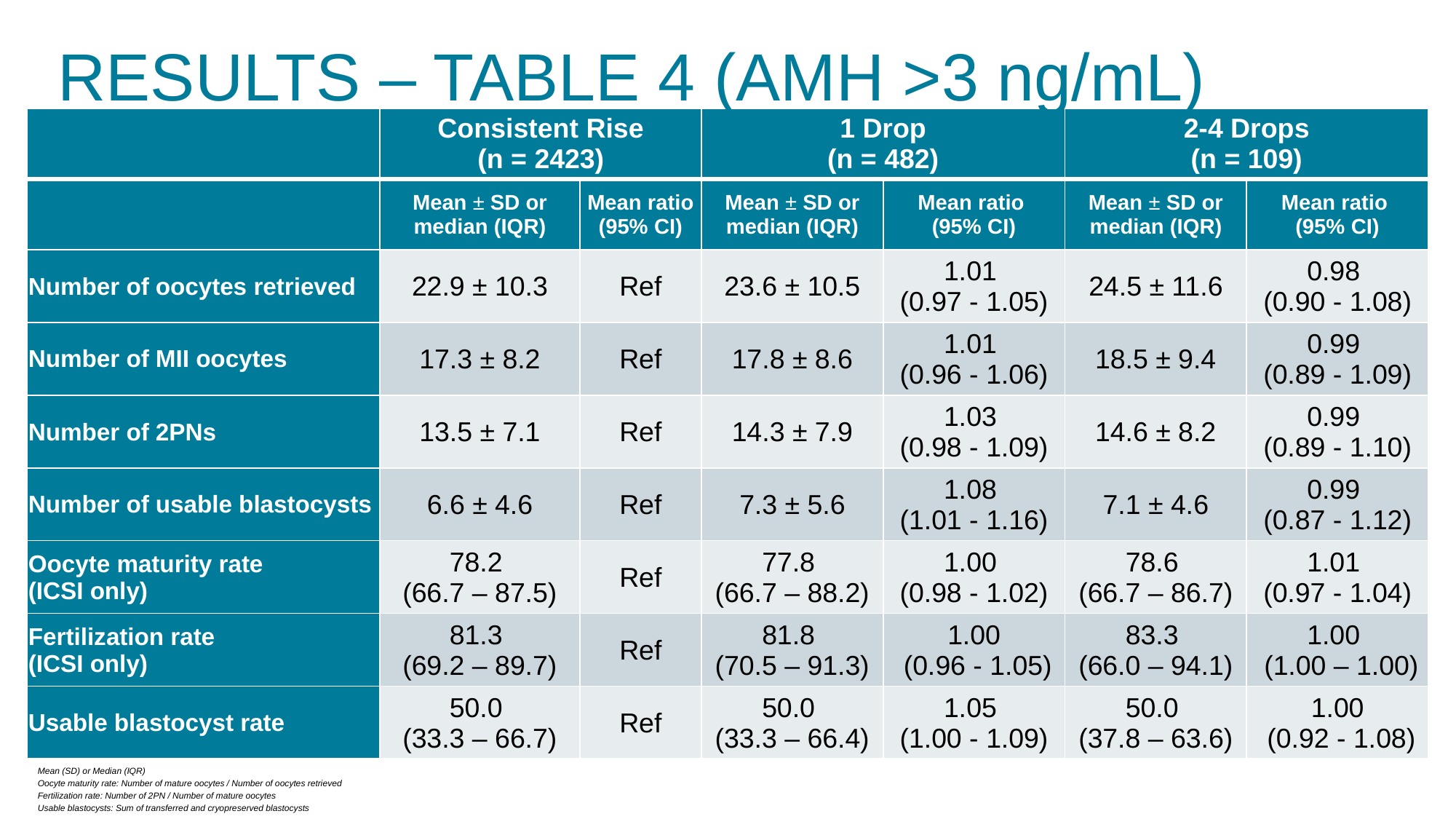

RESULTS – TABLE 4 (AMH >3 ng/mL)
|  | Consistent Rise (n = 2423) |  | 1 Drop (n = 482) |  | 2-4 Drops (n = 109) |  |
| --- | --- | --- | --- | --- | --- | --- |
|  | Mean ± SD or median (IQR) | Mean ratio (95% CI) | Mean ± SD or median (IQR) | Mean ratio (95% CI) | Mean ± SD or median (IQR) | Mean ratio (95% CI) |
| Number of oocytes retrieved | 22.9 ± 10.3 | Ref | 23.6 ± 10.5 | 1.01 (0.97 - 1.05) | 24.5 ± 11.6 | 0.98 (0.90 - 1.08) |
| Number of MII oocytes | 17.3 ± 8.2 | Ref | 17.8 ± 8.6 | 1.01 (0.96 - 1.06) | 18.5 ± 9.4 | 0.99 (0.89 - 1.09) |
| Number of 2PNs | 13.5 ± 7.1 | Ref | 14.3 ± 7.9 | 1.03 (0.98 - 1.09) | 14.6 ± 8.2 | 0.99 (0.89 - 1.10) |
| Number of usable blastocysts | 6.6 ± 4.6 | Ref | 7.3 ± 5.6 | 1.08 (1.01 - 1.16) | 7.1 ± 4.6 | 0.99 (0.87 - 1.12) |
| Oocyte maturity rate (ICSI only) | 78.2 (66.7 – 87.5) | Ref | 77.8 (66.7 – 88.2) | 1.00 (0.98 - 1.02) | 78.6 (66.7 – 86.7) | 1.01 (0.97 - 1.04) |
| Fertilization rate (ICSI only) | 81.3 (69.2 – 89.7) | Ref | 81.8 (70.5 – 91.3) | 1.00 (0.96 - 1.05) | 83.3 (66.0 – 94.1) | 1.00 (1.00 – 1.00) |
| Usable blastocyst rate | 50.0 (33.3 – 66.7) | Ref | 50.0 (33.3 – 66.4) | 1.05 (1.00 - 1.09) | 50.0 (37.8 – 63.6) | 1.00 (0.92 - 1.08) |
Mean (SD) or Median (IQR)
Oocyte maturity rate: Number of mature oocytes / Number of oocytes retrieved
Fertilization rate: Number of 2PN / Number of mature oocytes
Usable blastocysts: Sum of transferred and cryopreserved blastocysts